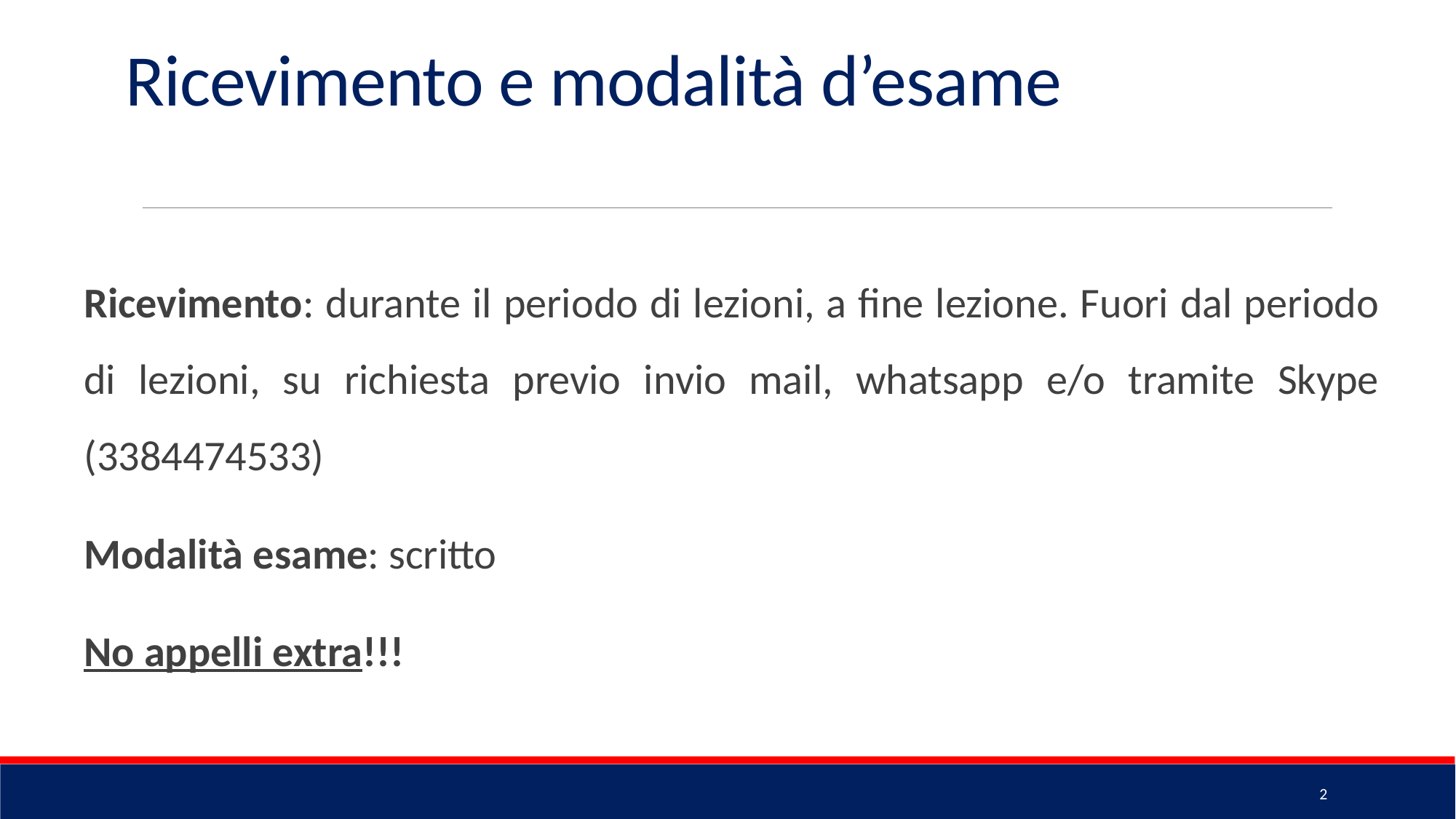

# Ricevimento e modalità d’esame
Ricevimento: durante il periodo di lezioni, a fine lezione. Fuori dal periodo di lezioni, su richiesta previo invio mail, whatsapp e/o tramite Skype (3384474533)
Modalità esame: scritto
No appelli extra!!!
2